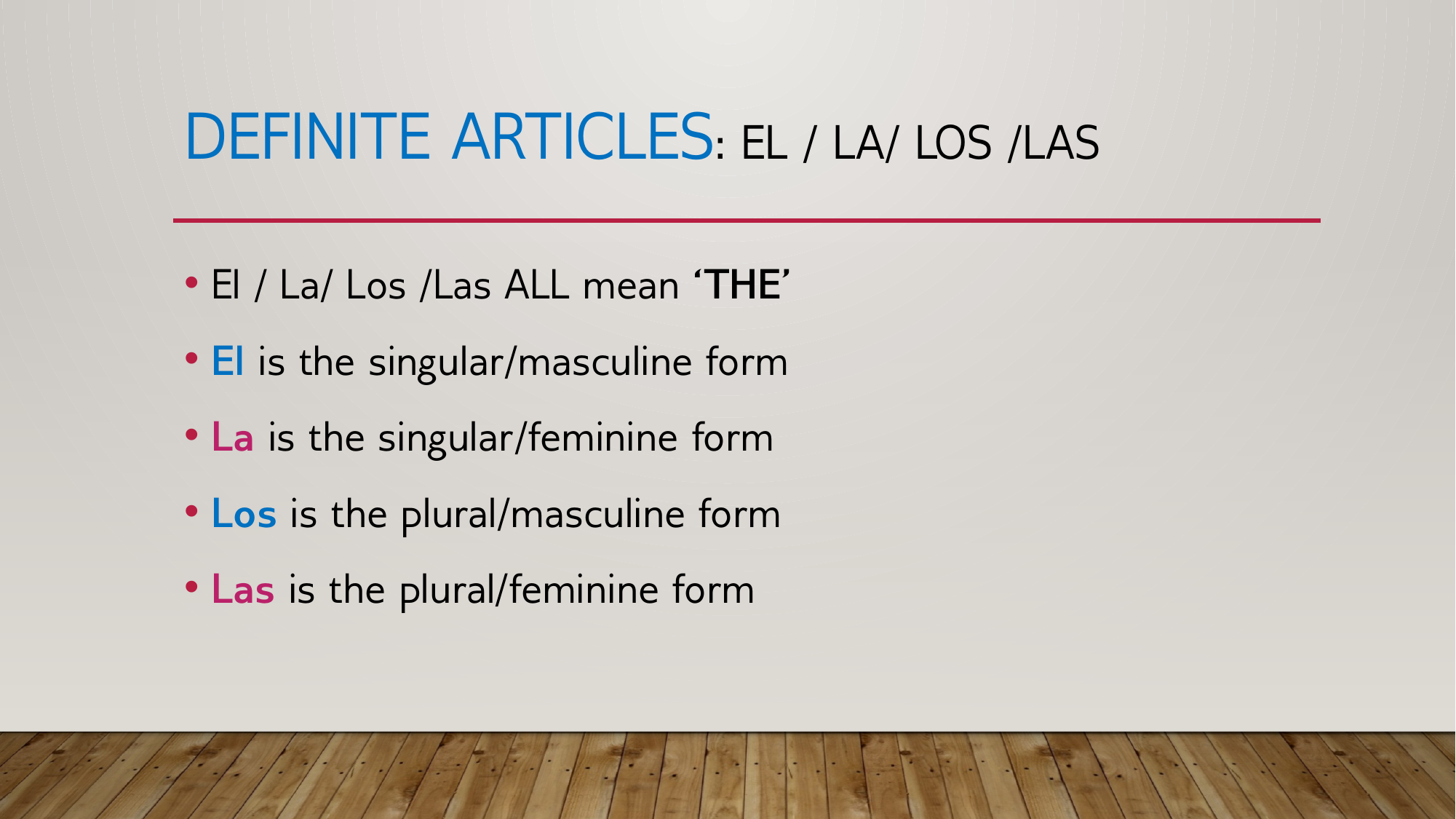

# Definite Articles: El / La/ Los /Las
El / La/ Los /Las ALL mean ‘THE’
El is the singular/masculine form
La is the singular/feminine form
Los is the plural/masculine form
Las is the plural/feminine form